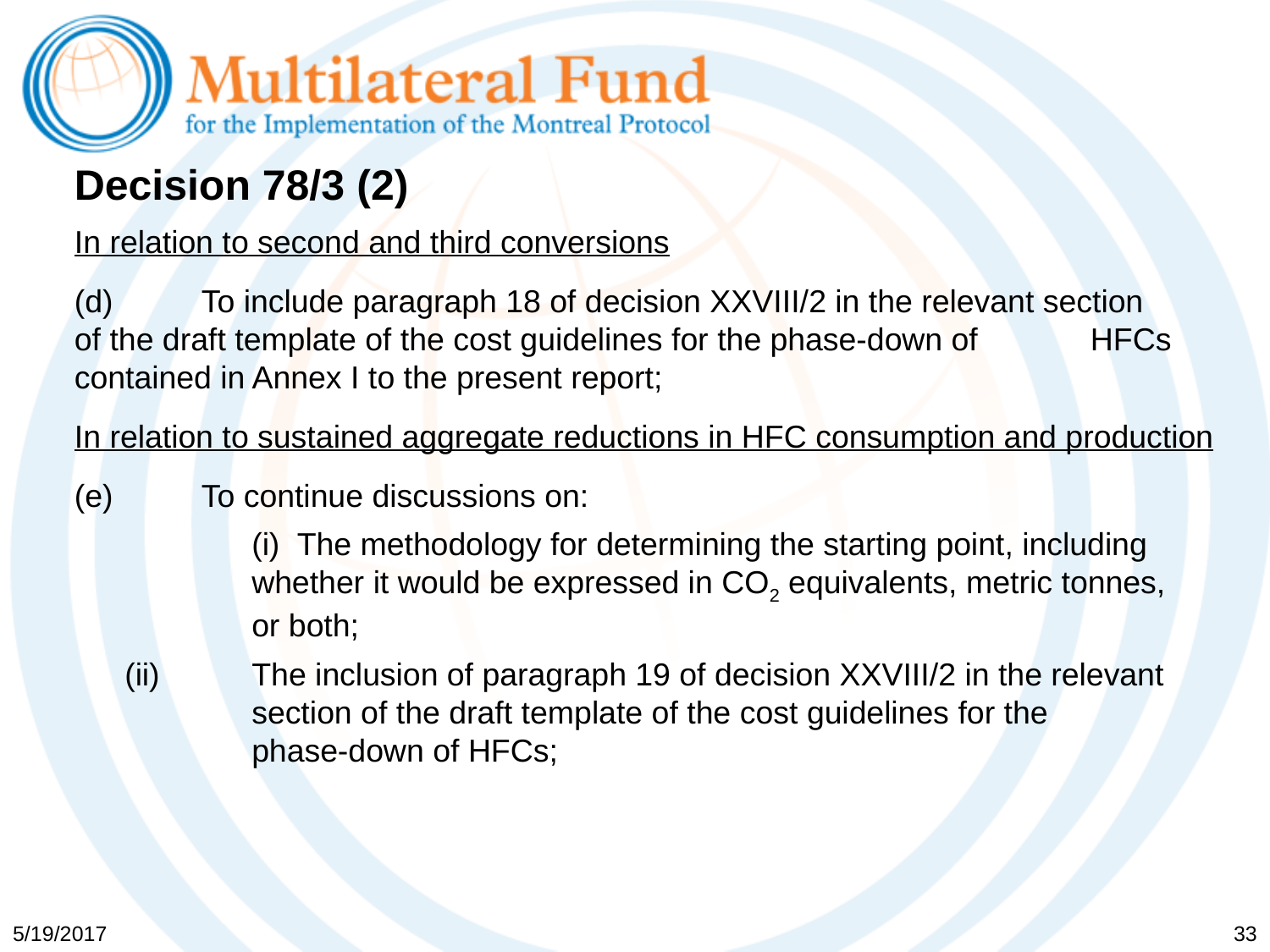

# Decision 78/3 (2)
In relation to second and third conversions
(d)	To include paragraph 18 of decision XXVIII/2 in the relevant section 	of the draft template of the cost guidelines for the phase-down of 	HFCs contained in Annex I to the present report;
In relation to sustained aggregate reductions in HFC consumption and production
(e)	To continue discussions on:
	(i)  The methodology for determining the starting point, including 	whether it would be expressed in CO2 equivalents, metric tonnes, 	or both;
(ii)	The inclusion of paragraph 19 of decision XXVIII/2 in the relevant 	section of the draft template of the cost guidelines for the
	phase-down of HFCs;

5/19/2017
33